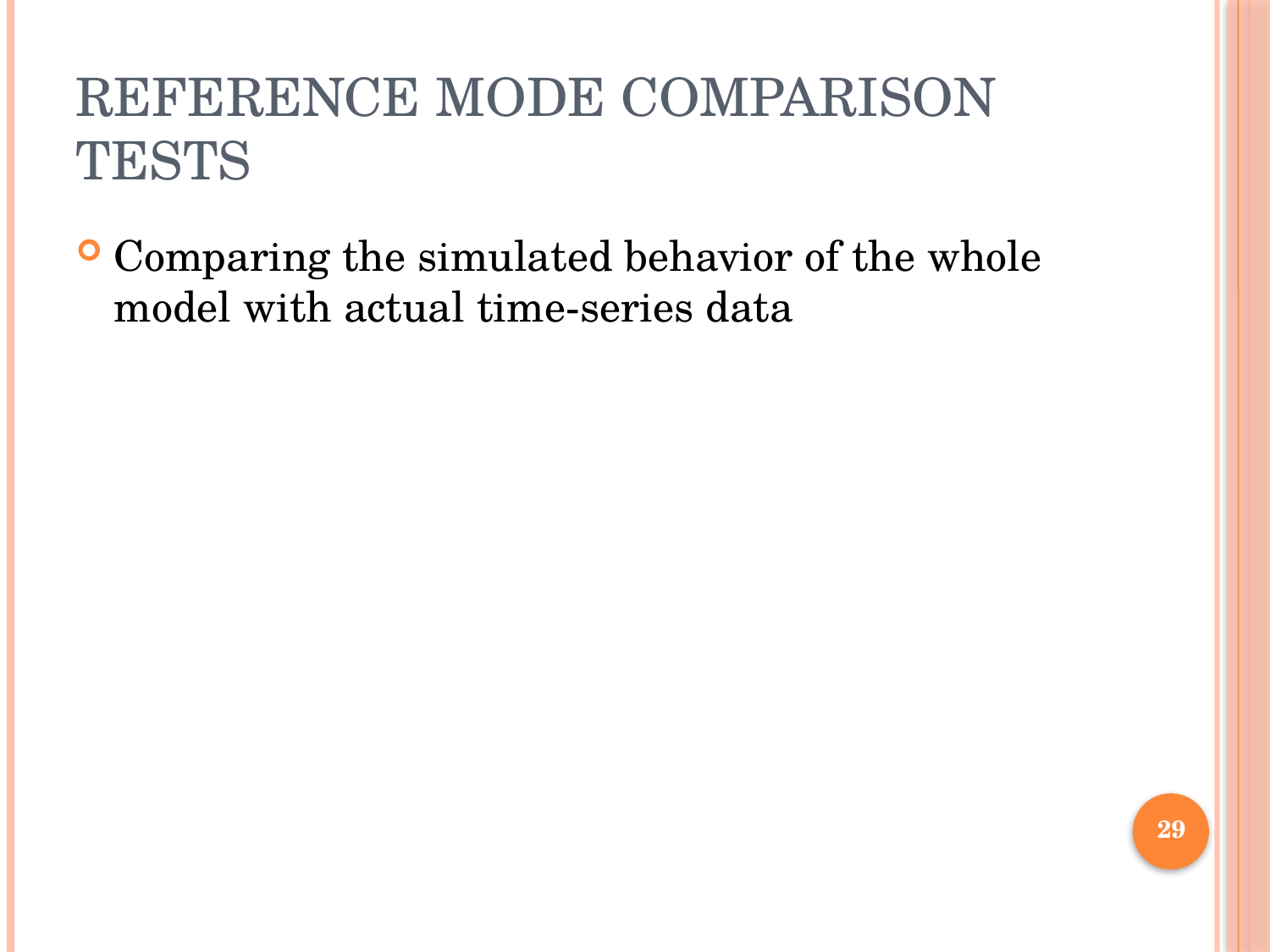

# Reference Mode Comparison Tests
Comparing the simulated behavior of the whole model with actual time-series data
29